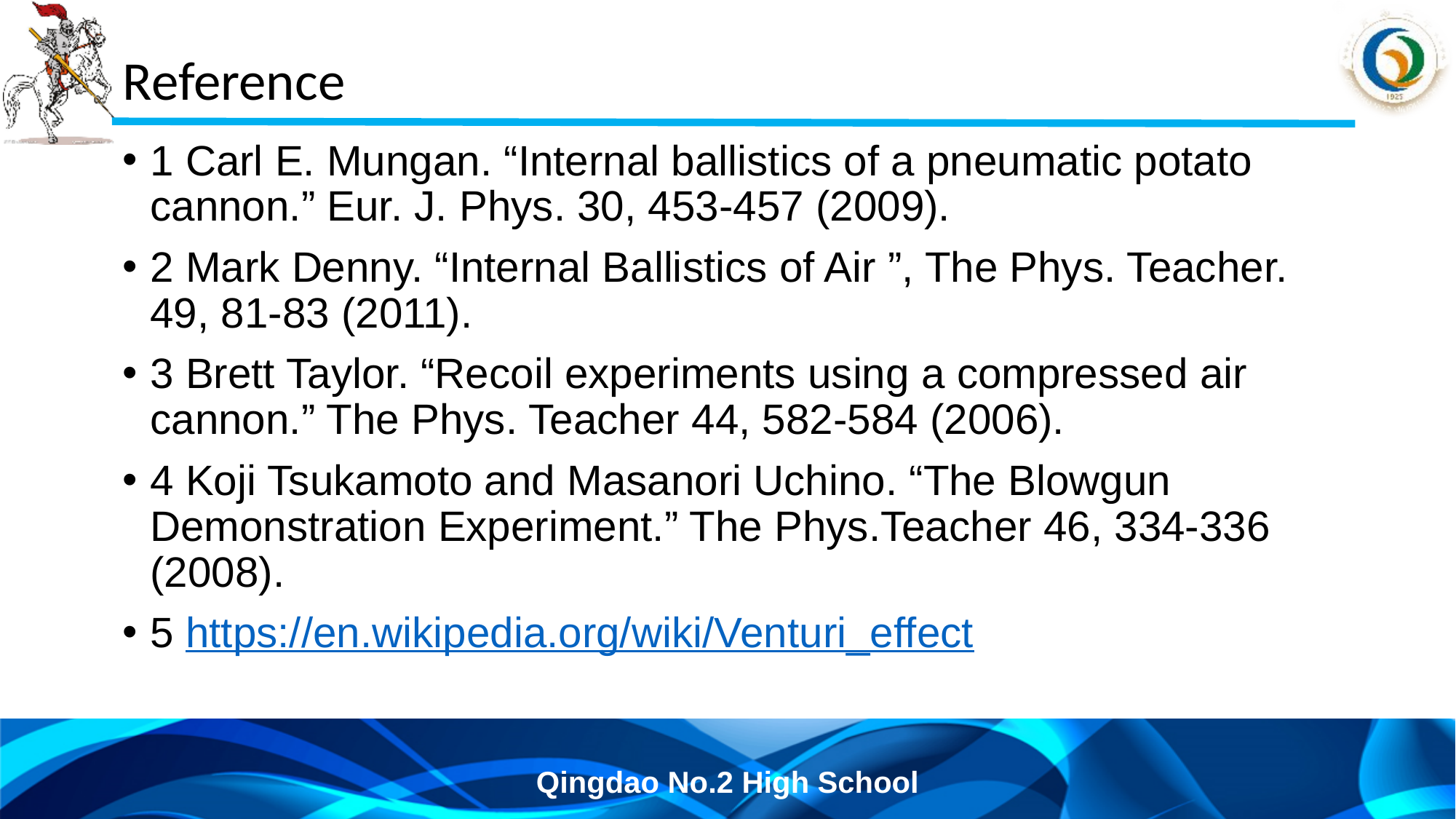

# Reference
1 Carl E. Mungan. “Internal ballistics of a pneumatic potato cannon.” Eur. J. Phys. 30, 453-457 (2009).
2 Mark Denny. “Internal Ballistics of Air ”, The Phys. Teacher. 49, 81-83 (2011).
3 Brett Taylor. “Recoil experiments using a compressed air cannon.” The Phys. Teacher 44, 582-584 (2006).
4 Koji Tsukamoto and Masanori Uchino. “The Blowgun Demonstration Experiment.” The Phys.Teacher 46, 334-336 (2008).
5 https://en.wikipedia.org/wiki/Venturi_effect

Qingdao No.2 High School
35